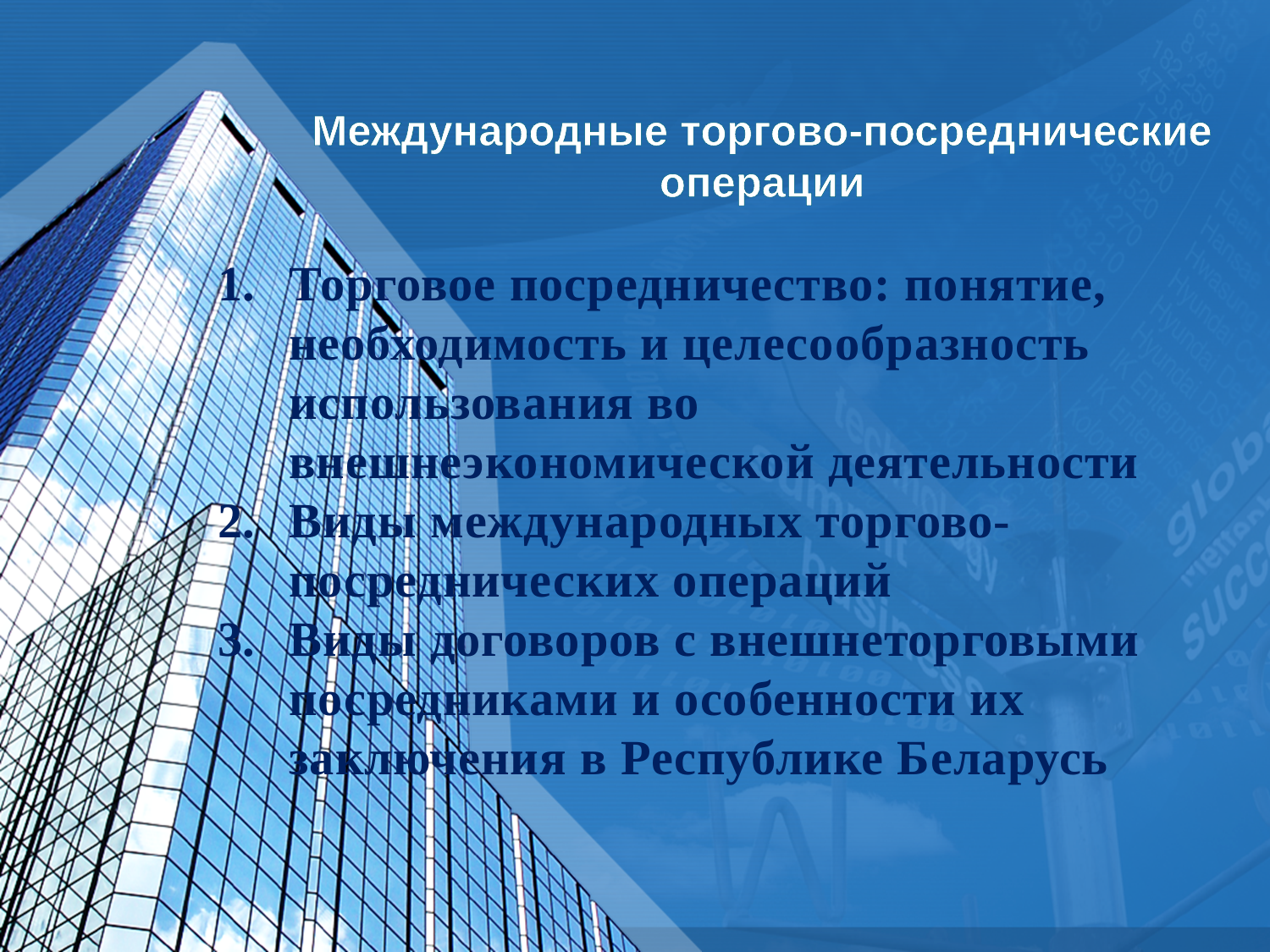

# Международные торгово-посреднические операции
Торговое посредничество: понятие, необходимость и целесообразность использования во внешнеэкономической деятельности
Виды международных торгово-посреднических операций
Виды договоров с внешнеторговыми посредниками и особенности их заключения в Республике Беларусь